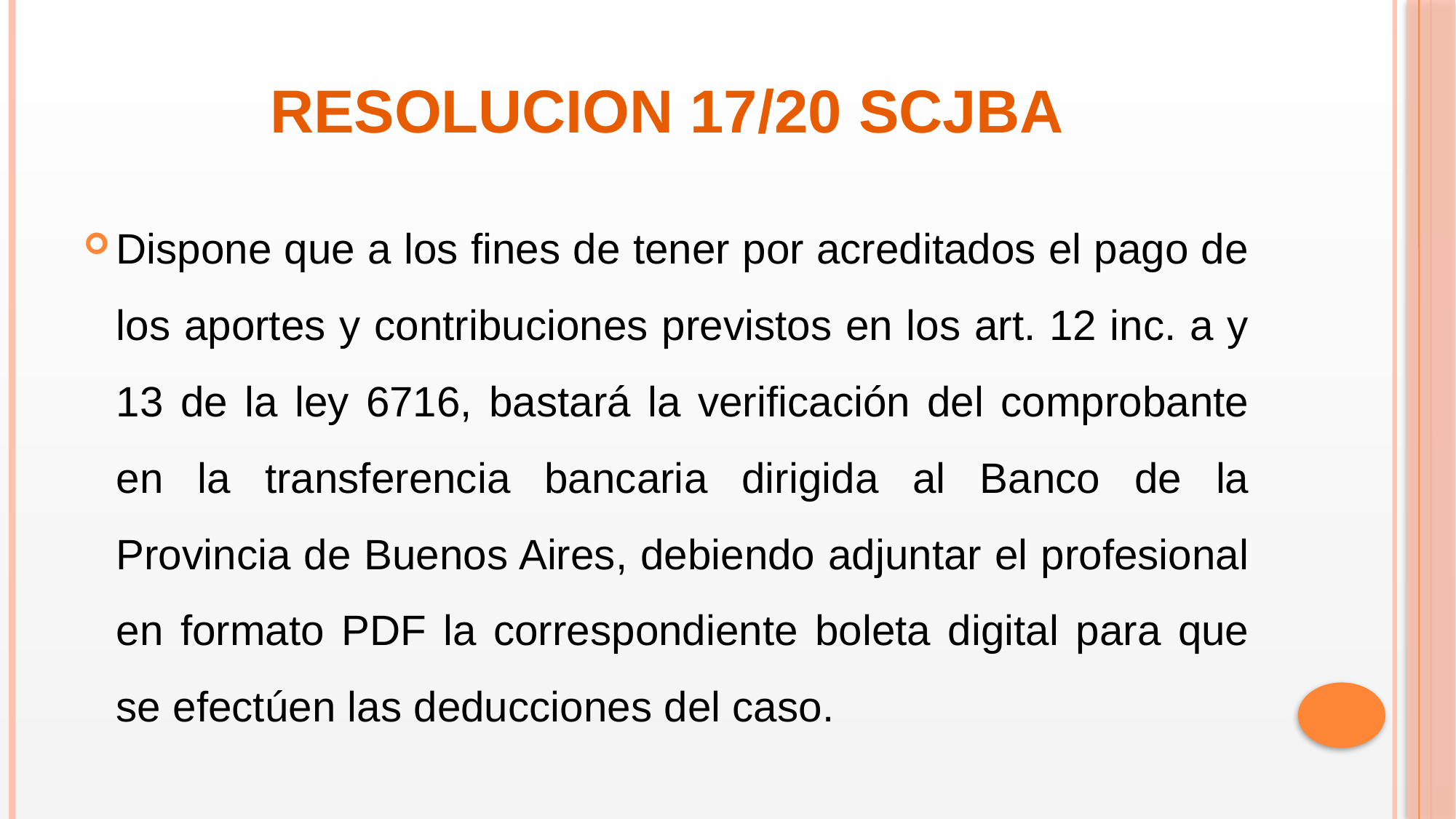

# RESOLUCION 17/20 SCJBA
Dispone que a los fines de tener por acreditados el pago de los aportes y contribuciones previstos en los art. 12 inc. a y 13 de la ley 6716, bastará la verificación del comprobante en la transferencia bancaria dirigida al Banco de la Provincia de Buenos Aires, debiendo adjuntar el profesional en formato PDF la correspondiente boleta digital para que se efectúen las deducciones del caso.